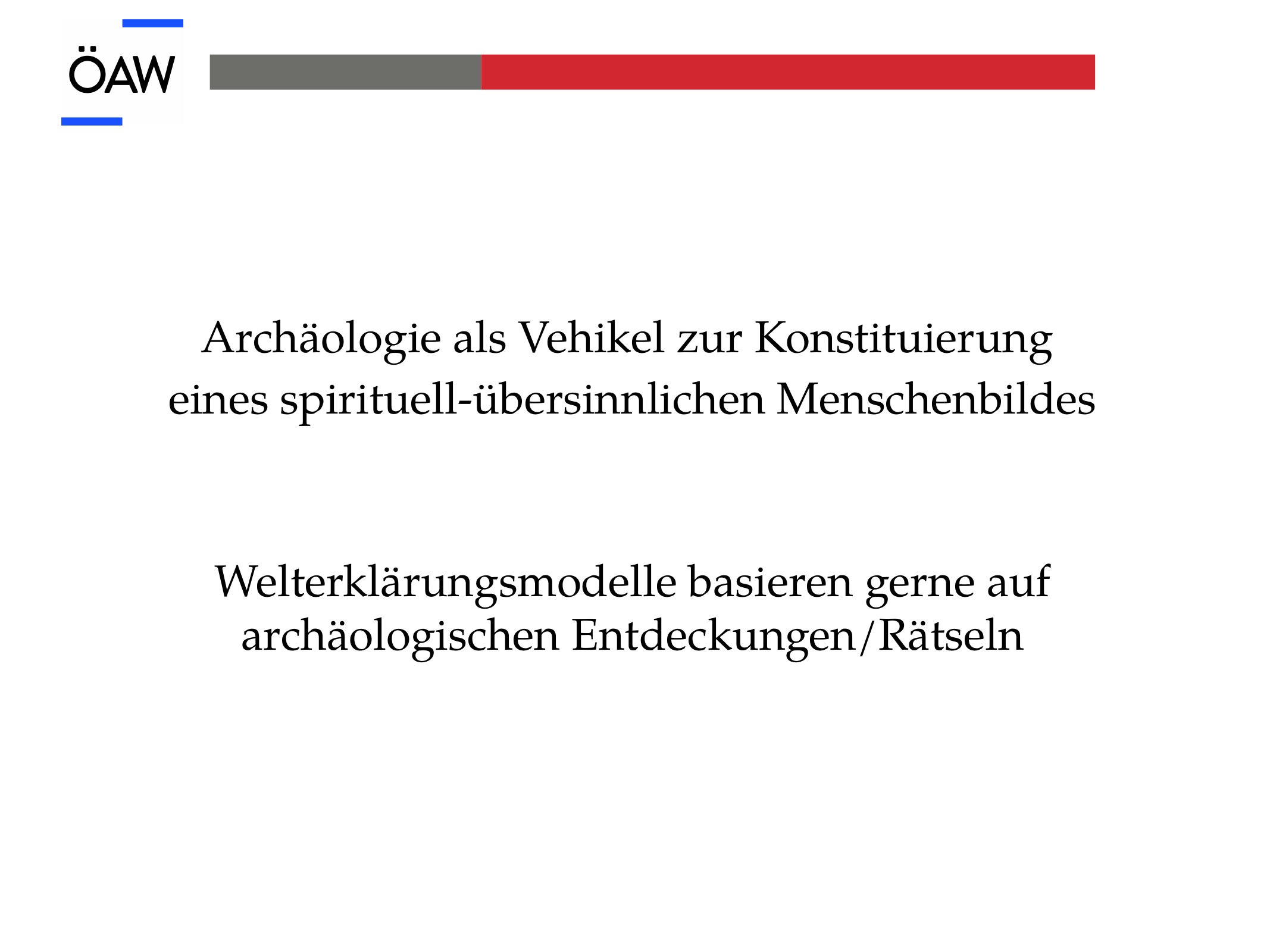

#

Archäologie als Vehikel zur Konstituierung
eines spirituell-übersinnlichen Menschenbildes

Welterklärungsmodelle basieren gerne auf archäologischen Entdeckungen/Rätseln